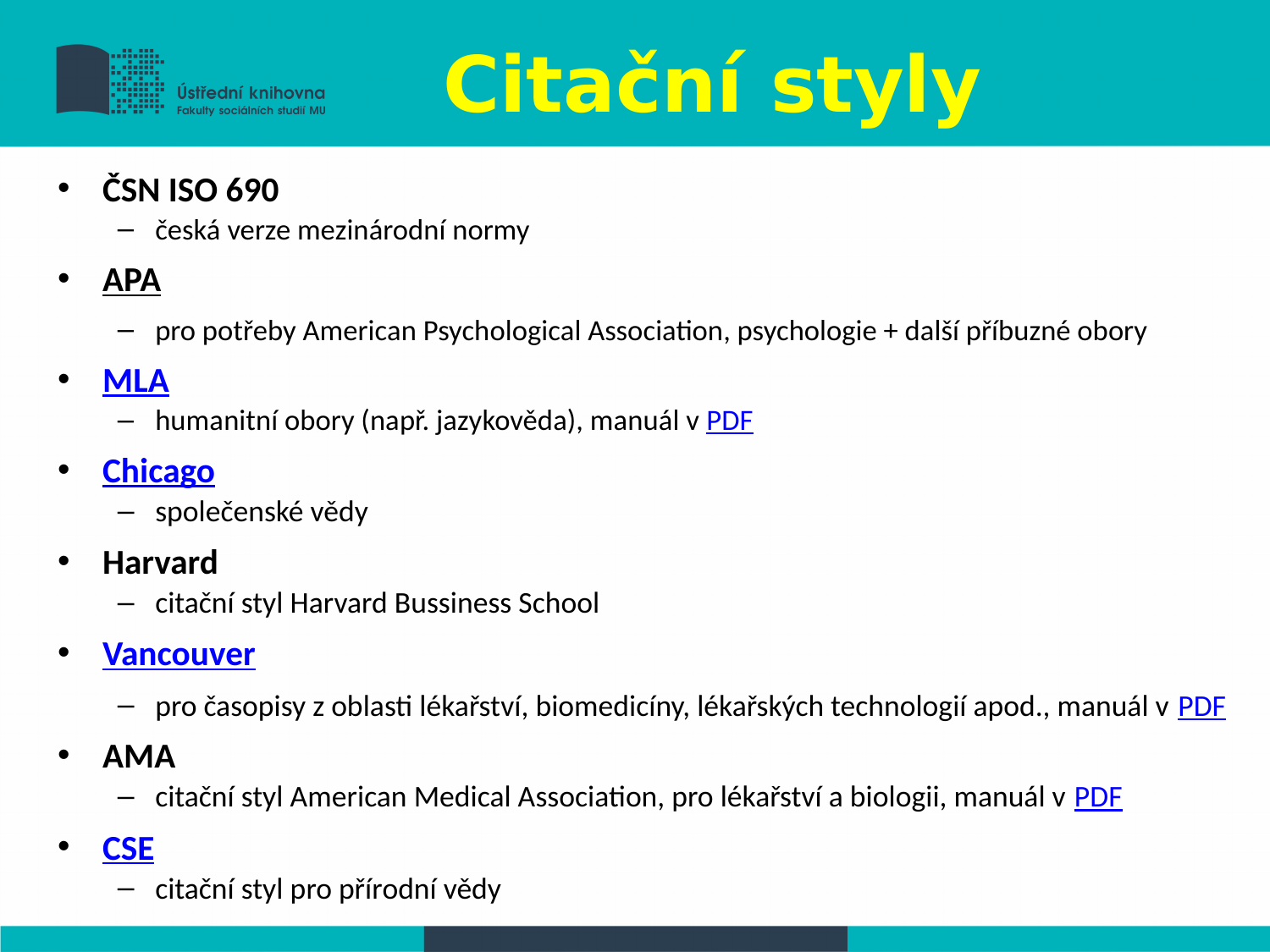

Citační styly
ČSN ISO 690
česká verze mezinárodní normy
APA
pro potřeby American Psychological Association, psychologie + další příbuzné obory
MLA
humanitní obory (např. jazykověda), manuál v PDF
Chicago
společenské vědy
Harvard
citační styl Harvard Bussiness School
Vancouver
pro časopisy z oblasti lékařství, biomedicíny, lékařských technologií apod., manuál v PDF
AMA
citační styl American Medical Association, pro lékařství a biologii, manuál v PDF
CSE
citační styl pro přírodní vědy